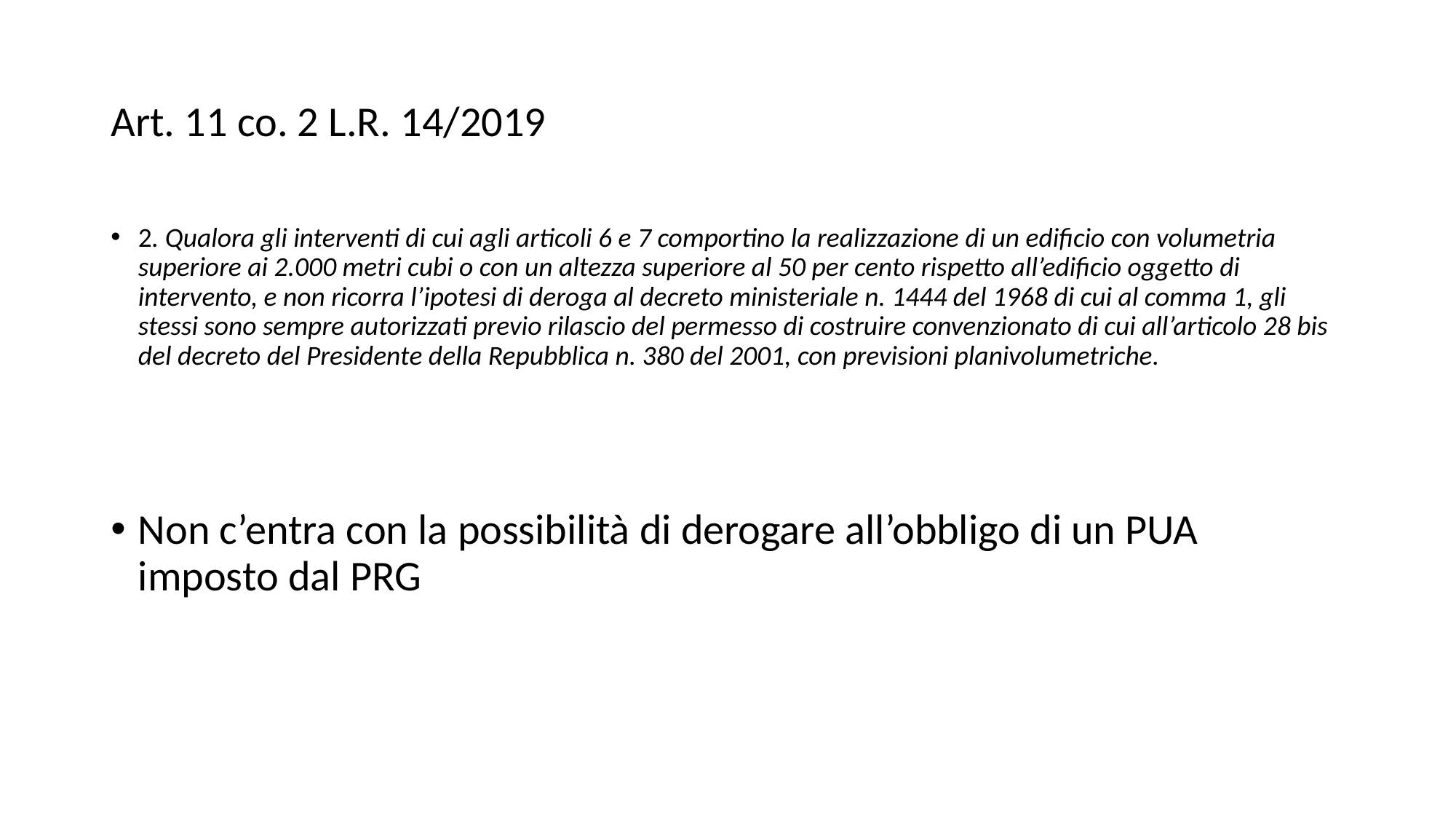

# Art. 11 co. 2 L.R. 14/2019
2. Qualora gli interventi di cui agli articoli 6 e 7 comportino la realizzazione di un edificio con volumetria superiore ai 2.000 metri cubi o con un altezza superiore al 50 per cento rispetto all’edificio oggetto di intervento, e non ricorra l’ipotesi di deroga al decreto ministeriale n. 1444 del 1968 di cui al comma 1, gli stessi sono sempre autorizzati previo rilascio del permesso di costruire convenzionato di cui all’articolo 28 bis del decreto del Presidente della Repubblica n. 380 del 2001, con previsioni planivolumetriche.

Non c’entra con la possibilità di derogare all’obbligo di un PUA imposto dal PRG